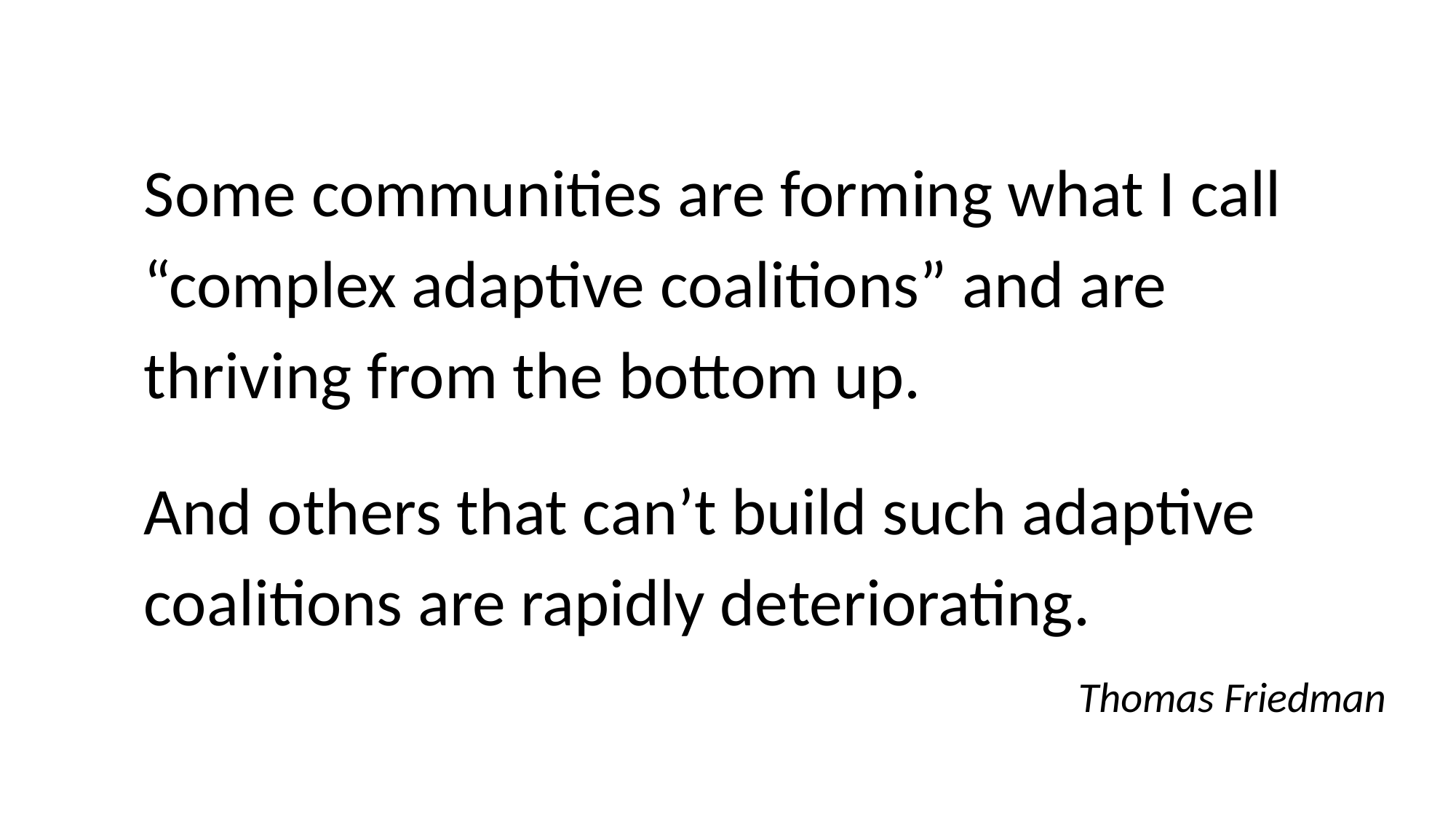

Some communities are forming what I call “complex adaptive coalitions” and are thriving from the bottom up.
And others that can’t build such adaptive coalitions are rapidly deteriorating.
Thomas Friedman